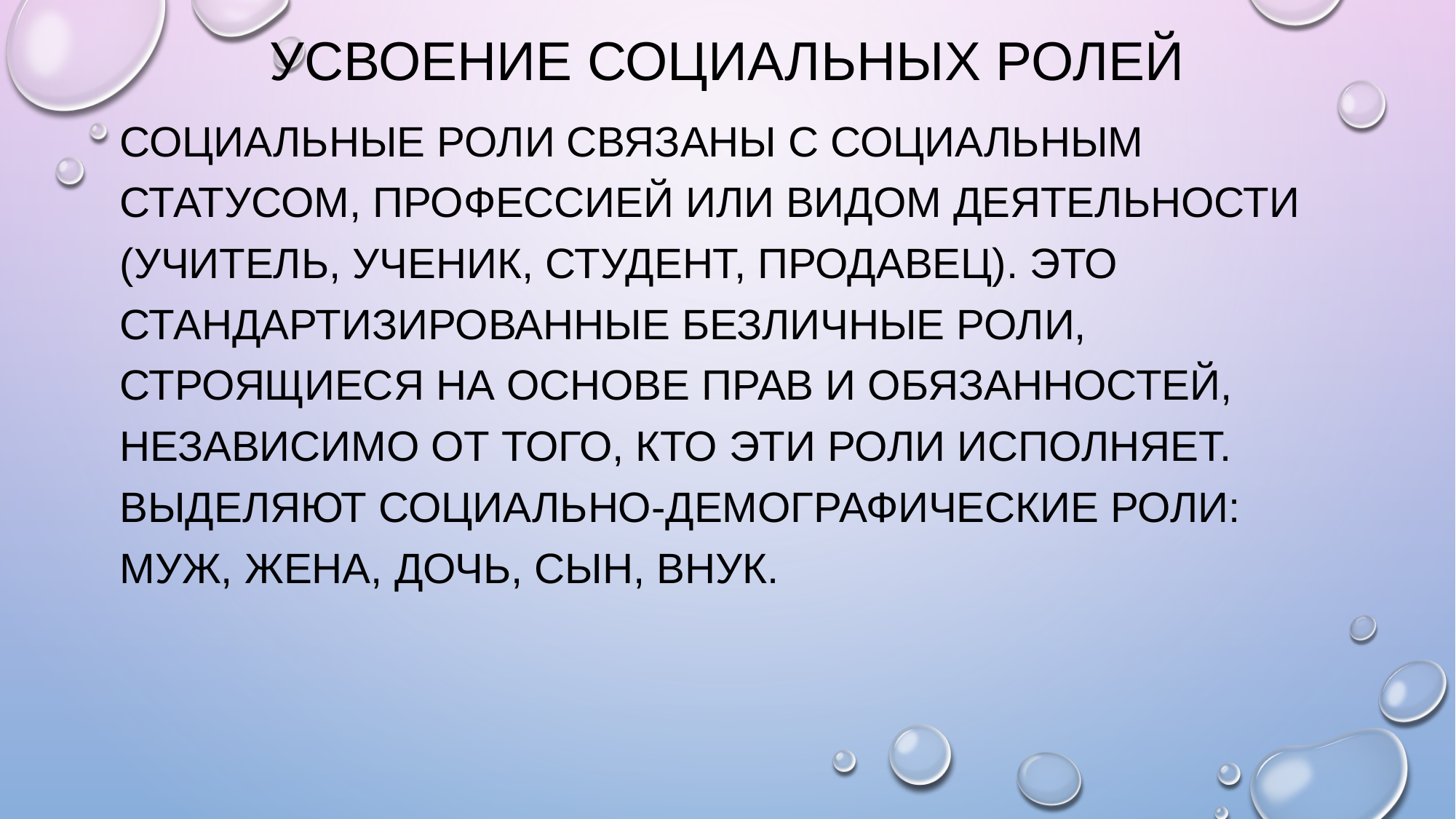

# Усвоение социальных ролей
Социальные роли связаны с социальным статусом, профессией или видом деятельности (учитель, ученик, студент, продавец). Это стандартизированные безличные роли, строящиеся на основе прав и обязанностей, независимо от того, кто эти роли исполняет. Выделяют социально-демографические роли: муж, жена, дочь, сын, внук.